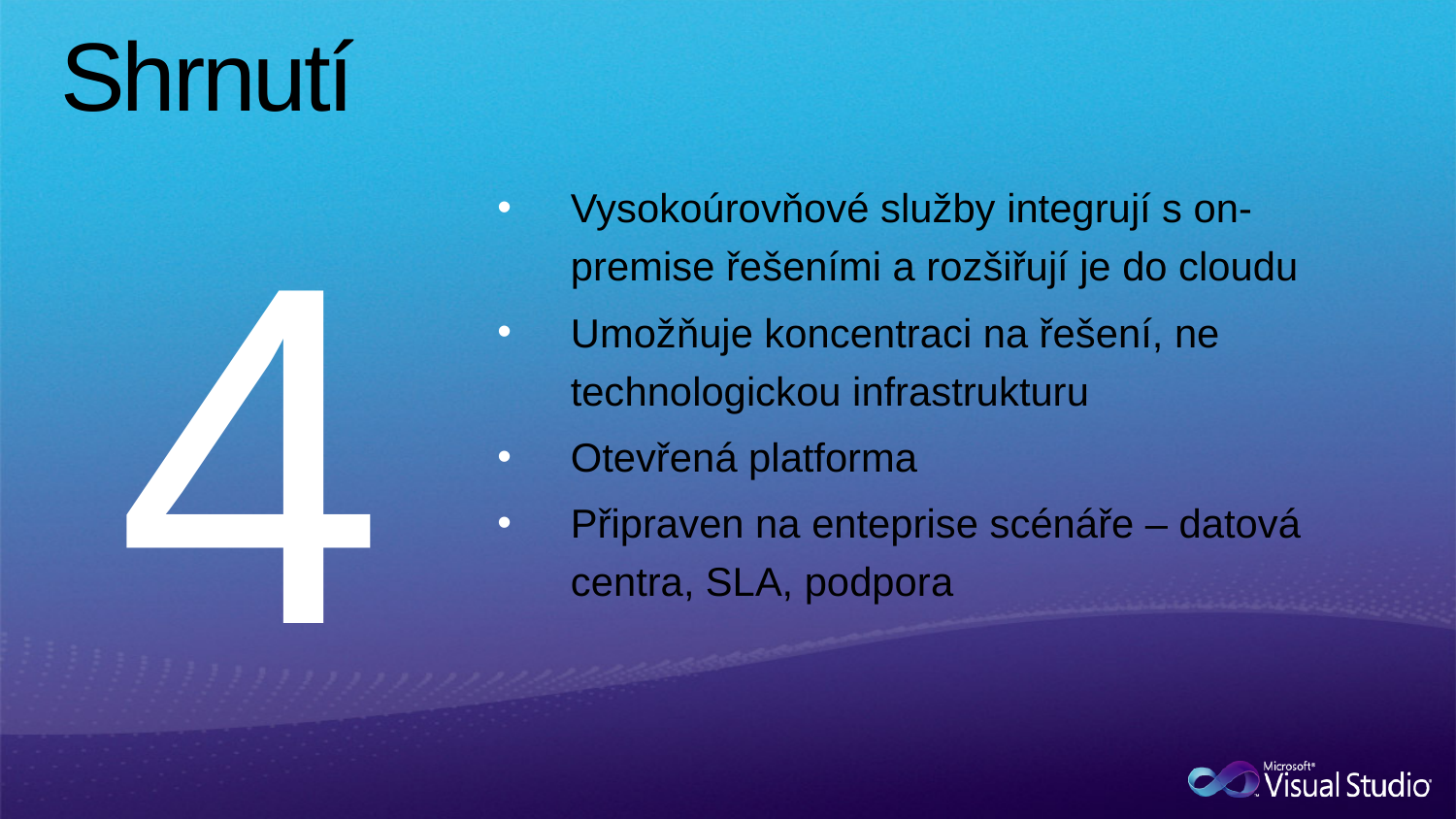

# Shrnutí
4
Vysokoúrovňové služby integrují s on-premise řešeními a rozšiřují je do cloudu
Umožňuje koncentraci na řešení, ne technologickou infrastrukturu
Otevřená platforma
Připraven na enteprise scénáře – datová centra, SLA, podpora